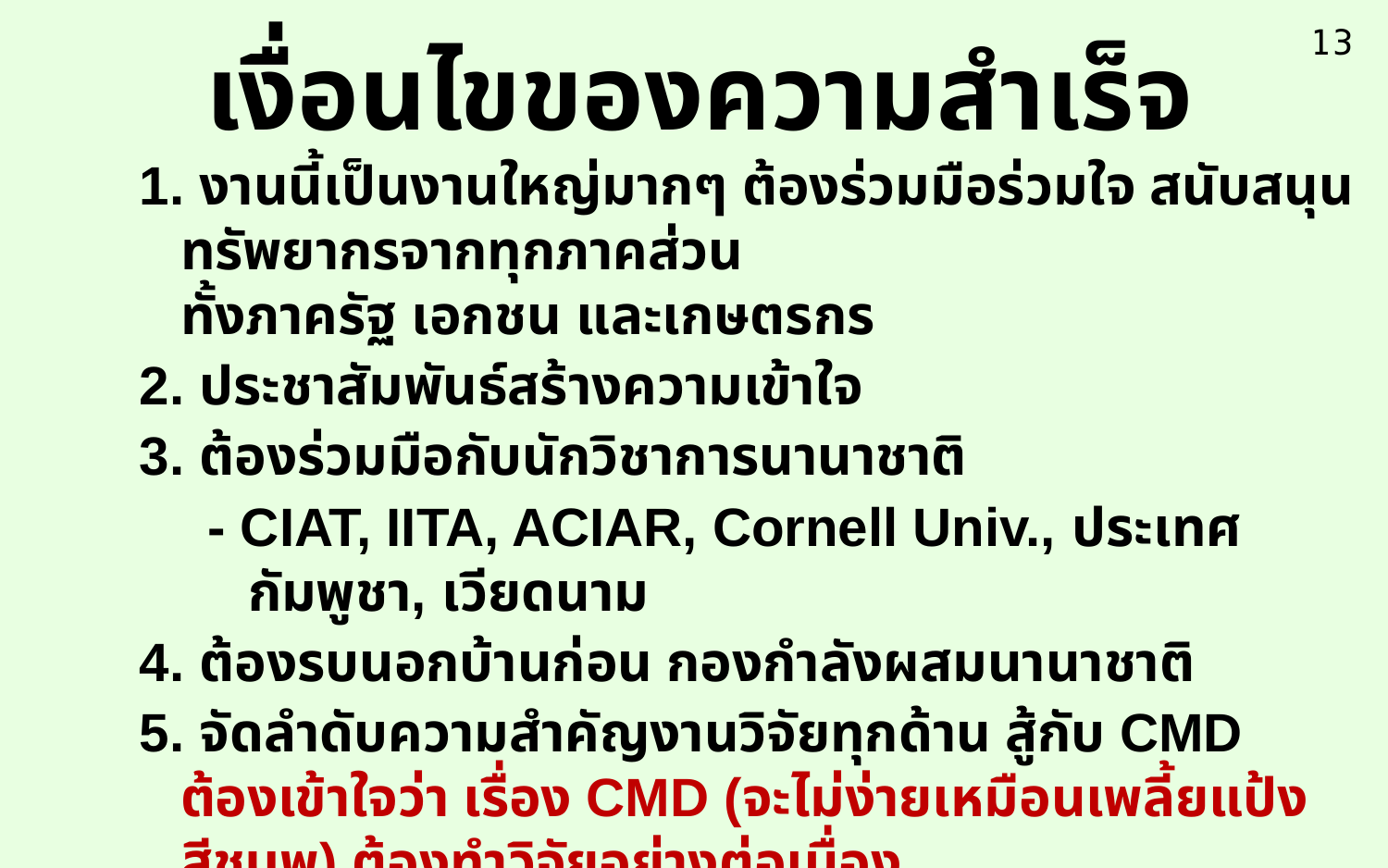

13
เงื่อนไขของความสำเร็จ
1. งานนี้เป็นงานใหญ่มากๆ ต้องร่วมมือร่วมใจ สนับสนุนทรัพยากรจากทุกภาคส่วน
ทั้งภาครัฐ เอกชน และเกษตรกร
2. ประชาสัมพันธ์สร้างความเข้าใจ
3. ต้องร่วมมือกับนักวิชาการนานาชาติ
- CIAT, IITA, ACIAR, Cornell Univ., ประเทศกัมพูชา, เวียดนาม
4. ต้องรบนอกบ้านก่อน กองกำลังผสมนานาชาติ
5. จัดลำดับความสำคัญงานวิจัยทุกด้าน สู้กับ CMD
ต้องเข้าใจว่า เรื่อง CMD (จะไม่ง่ายเหมือนเพลี้ยแป้งสีชมพู) ต้องทำวิจัยอย่างต่อเนื่อง
6. พัฒนานักวิชาการที่เกี่ยวข้อง